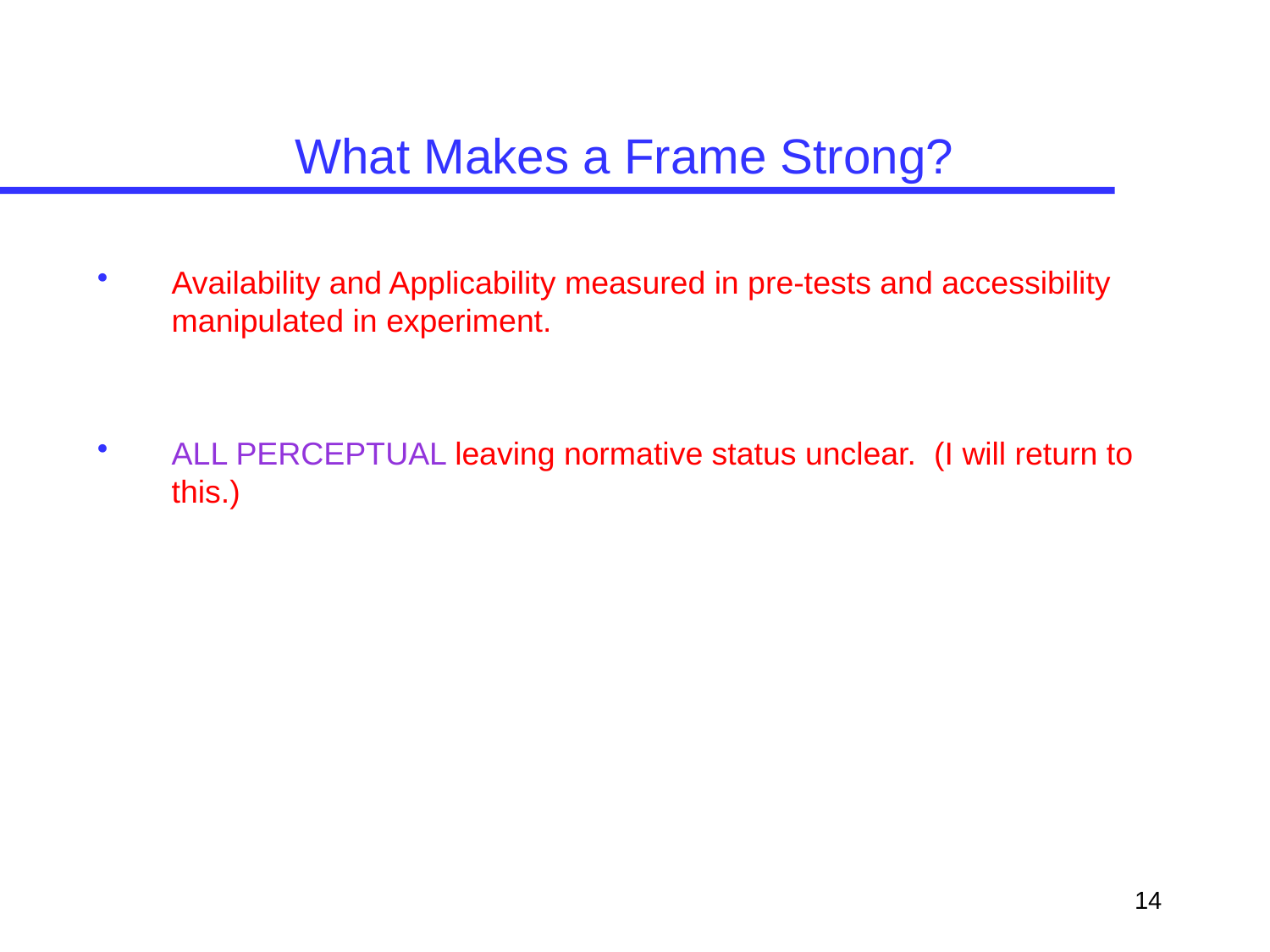

# What Makes a Frame Strong?

Availability and Applicability measured in pre-tests and accessibility manipulated in experiment.

ALL PERCEPTUAL leaving normative status unclear.  (I will return to this.)

14